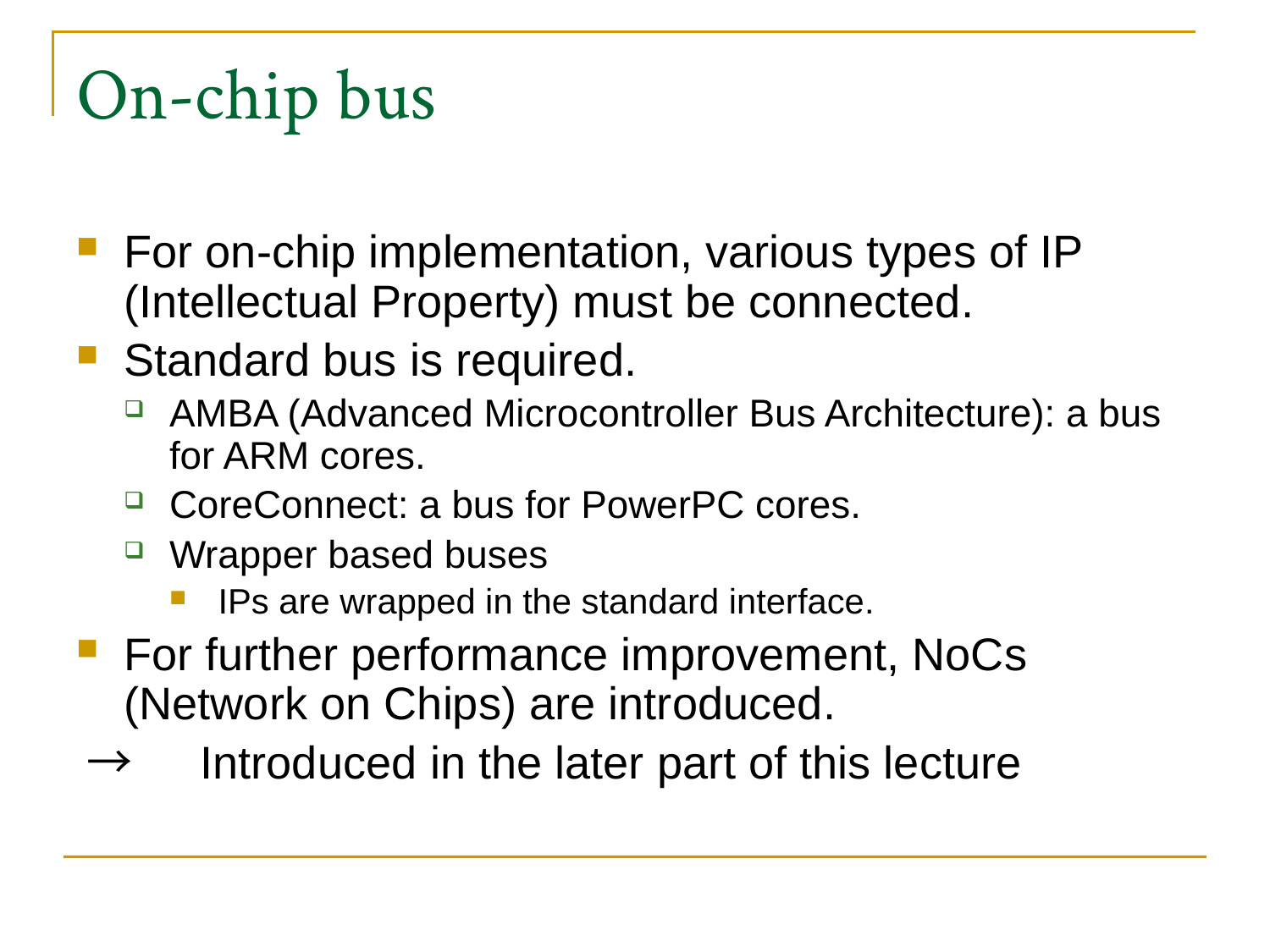

# On-chip bus
For on-chip implementation, various types of IP (Intellectual Property) must be connected.
Standard bus is required.
AMBA (Advanced Microcontroller Bus Architecture): a bus for ARM cores.
CoreConnect: a bus for PowerPC cores.
Wrapper based buses
IPs are wrapped in the standard interface.
For further performance improvement, NoCs (Network on Chips) are introduced.
 →　Introduced in the later part of this lecture